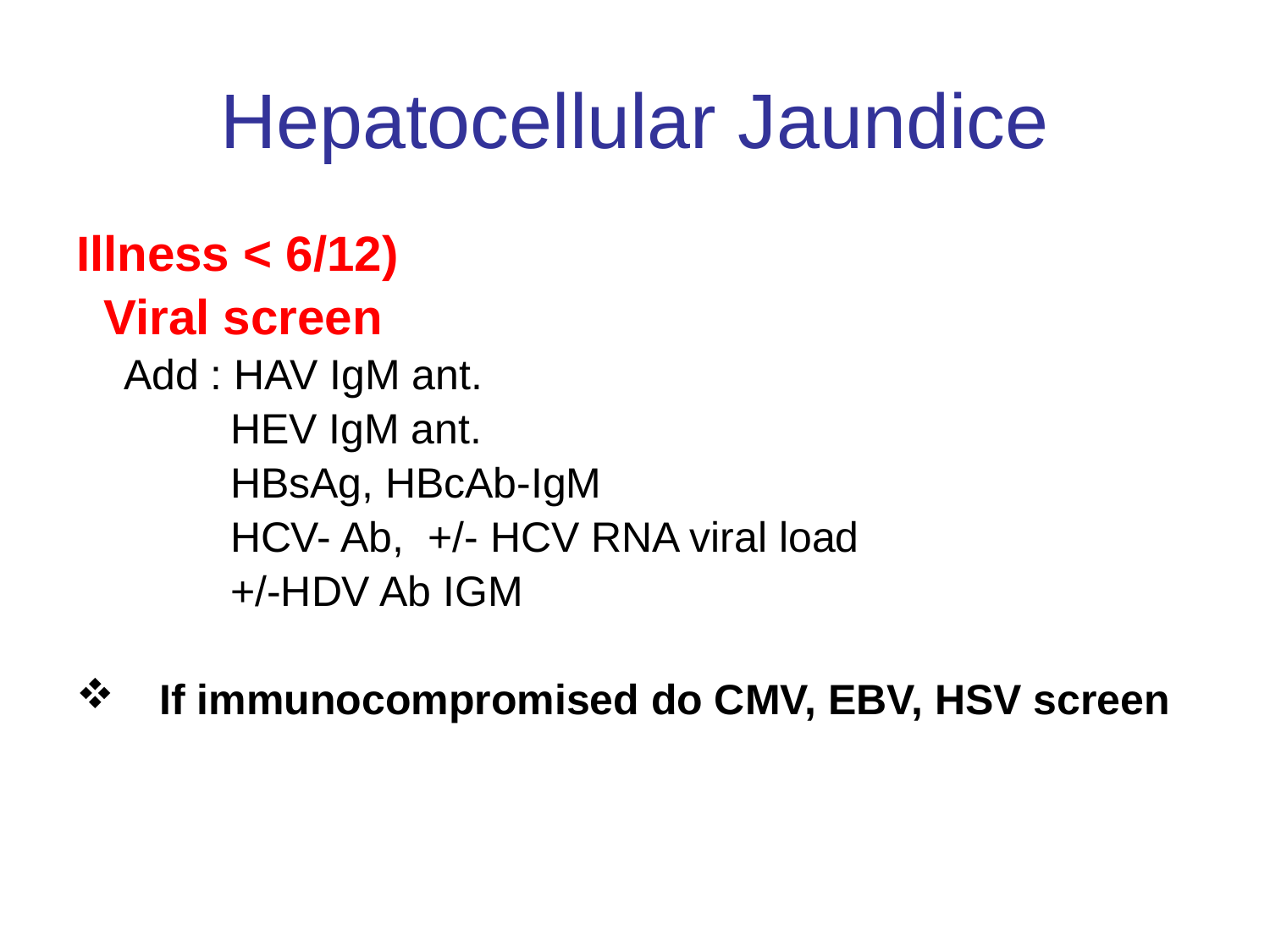

# Hepatocellular Jaundice
Illness < 6/12)
  Viral screen
    Add : HAV IgM ant.
             HEV IgM ant.
             HBsAg, HBcAb-IgM
             HCV- Ab,  +/- HCV RNA viral load
             +/-HDV Ab IGM

   If immunocompromised do CMV, EBV, HSV screen